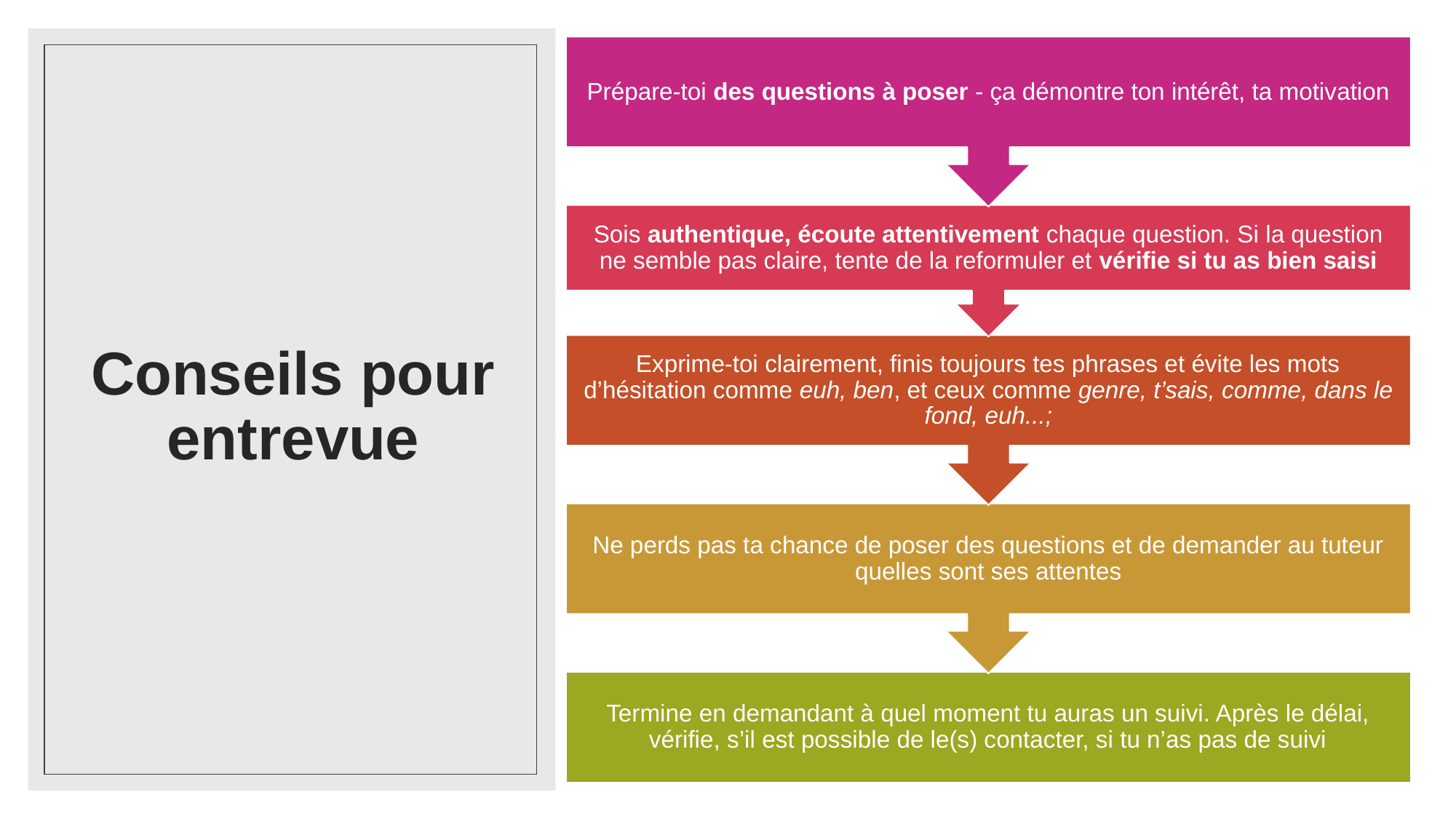

Termine en demandant à quel moment tu auras un suivi. Après le délai, vérifie, s’il est possible de le(s) contacter, si tu n’as pas de suivi
Ne perds pas ta chance de poser des questions et de demander au tuteur quelles sont ses attentes
Exprime-toi clairement, finis toujours tes phrases et évite les mots d’hésitation comme euh, ben, et ceux comme genre, t’sais, comme, dans le fond, euh...;
Sois authentique, écoute attentivement chaque question. Si la question ne semble pas claire, tente de la reformuler et vérifie si tu as bien saisi
Prépare-toi des questions à poser - ça démontre ton intérêt, ta motivation

# Conseils pour entrevue